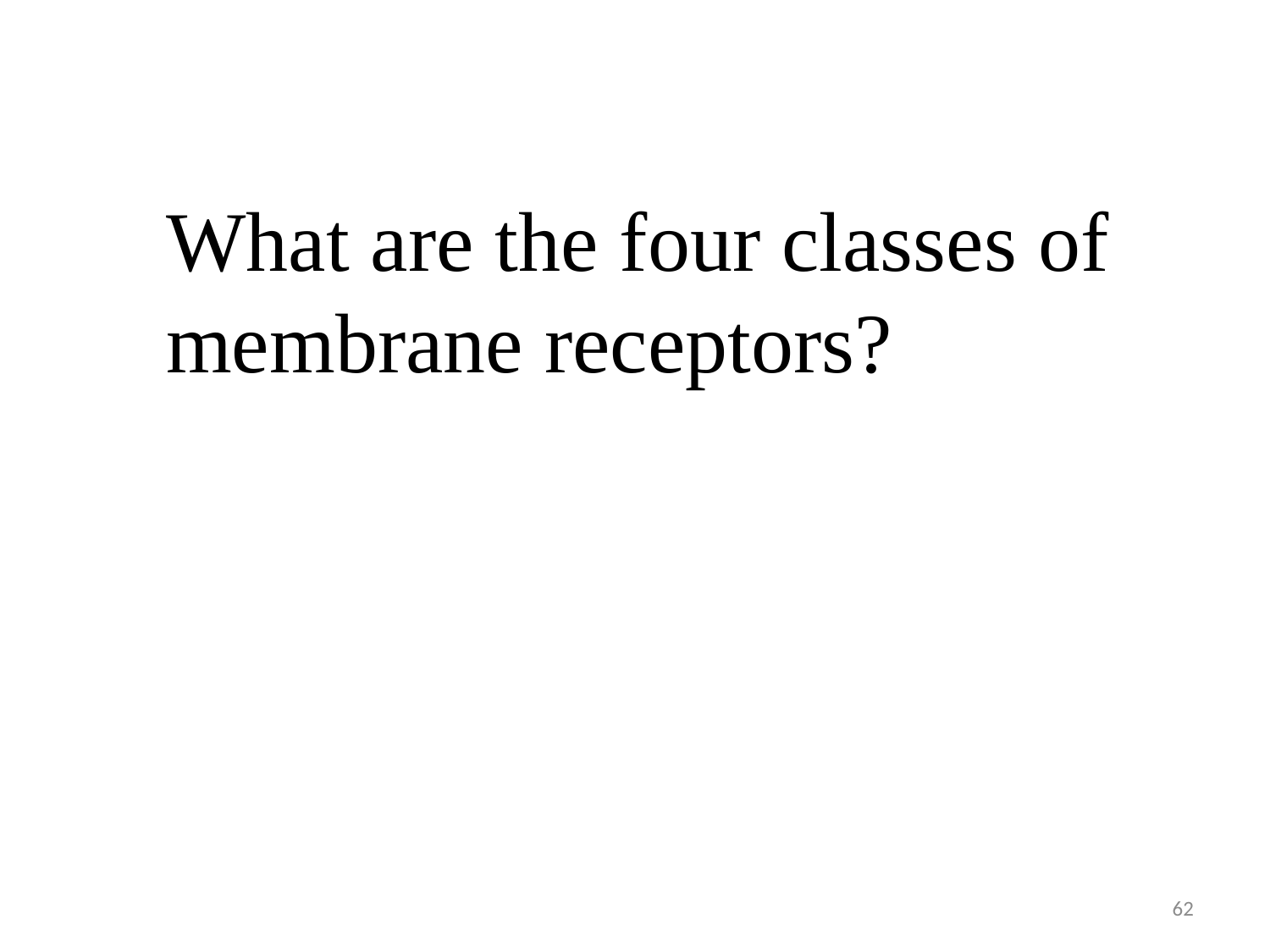

What are the four classes of membrane receptors?
62